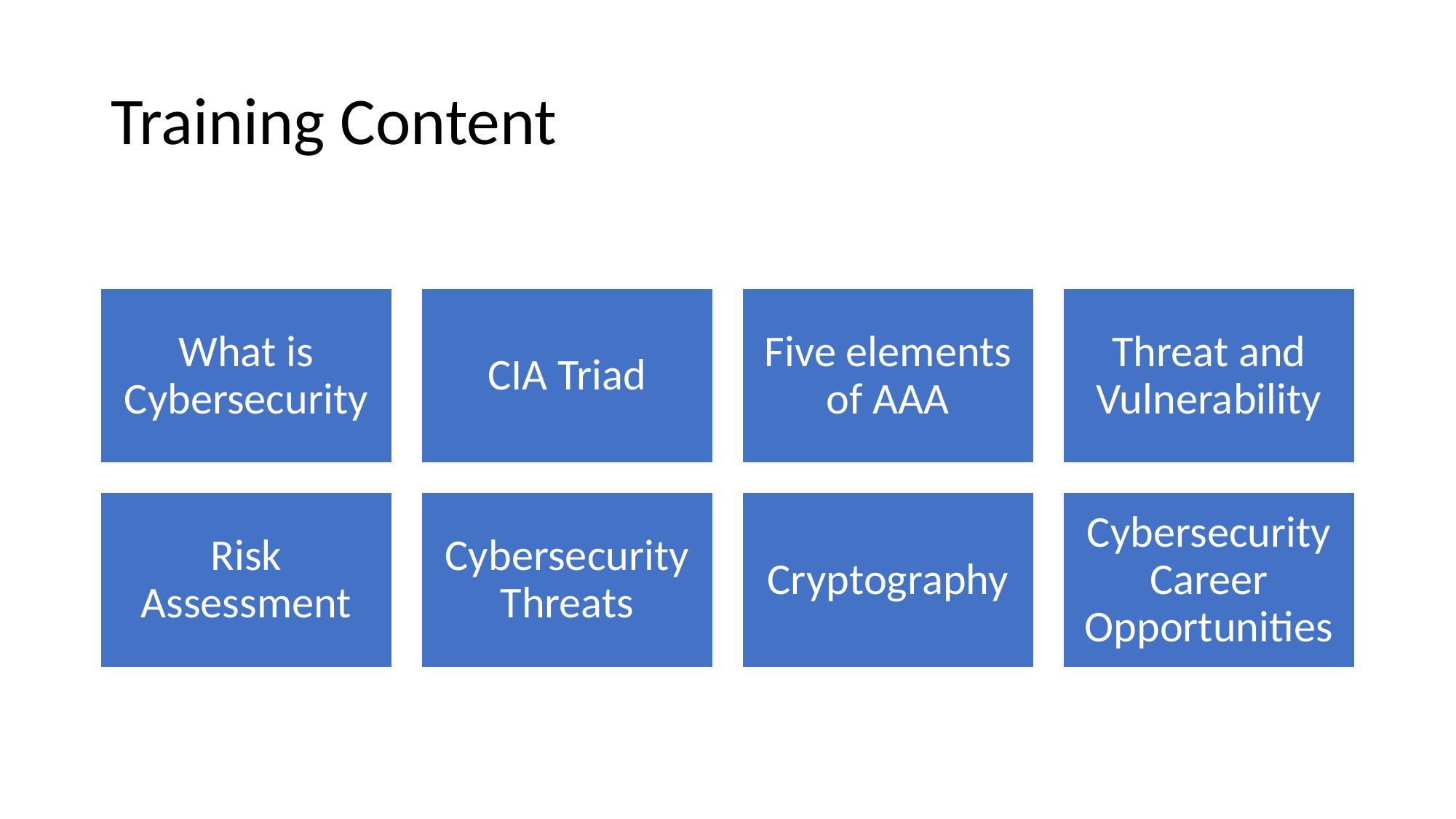

# Training Content
What is Cybersecurity
CIA Triad
Five elements of AAA
Threat and Vulnerability
Risk Assessment
Cybersecurity Threats
Cryptography
Cybersecurity Career Opportunities